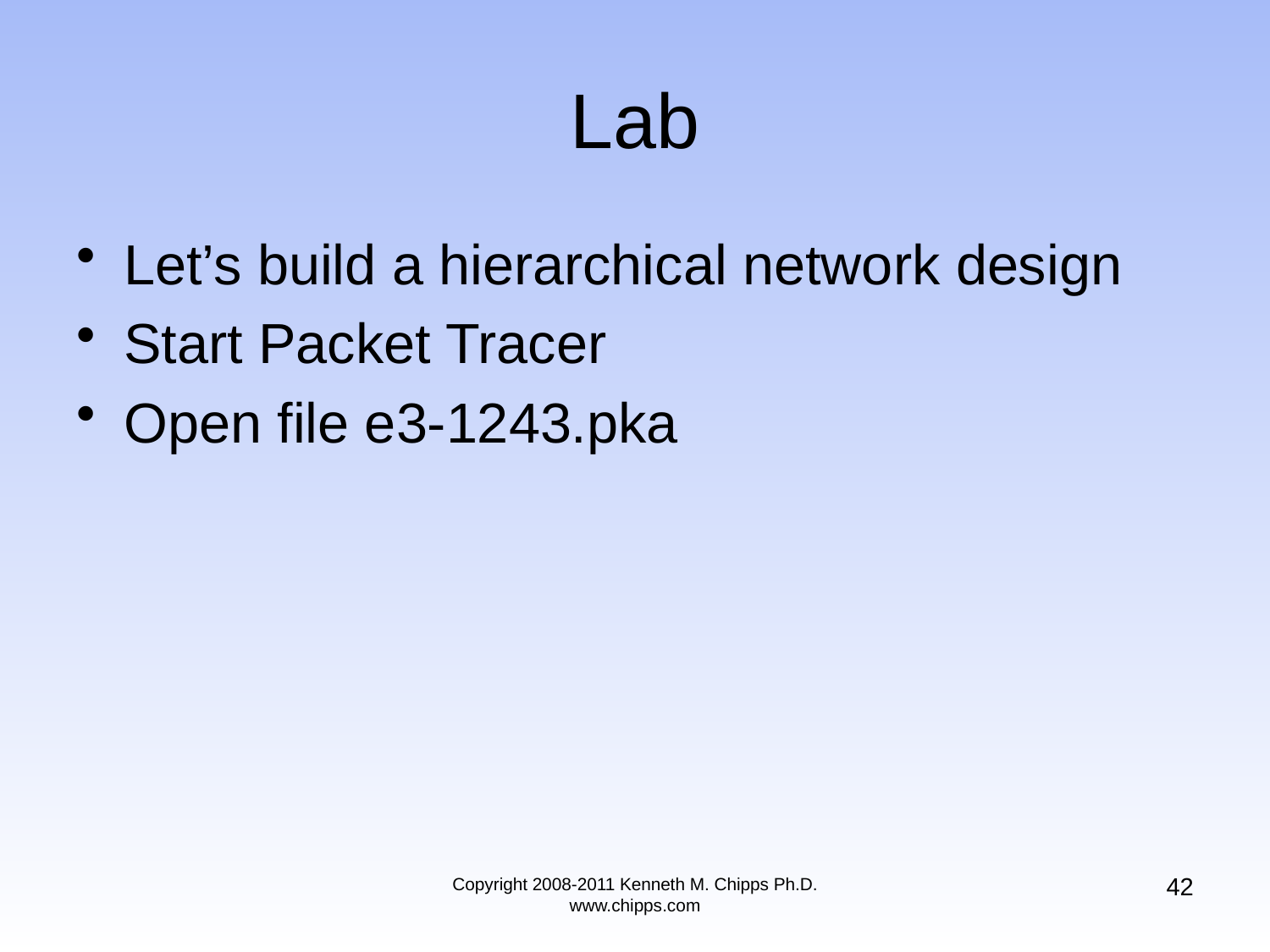

# Lab
Let’s build a hierarchical network design
Start Packet Tracer
Open file e3-1243.pka
42
Copyright 2008-2011 Kenneth M. Chipps Ph.D. www.chipps.com